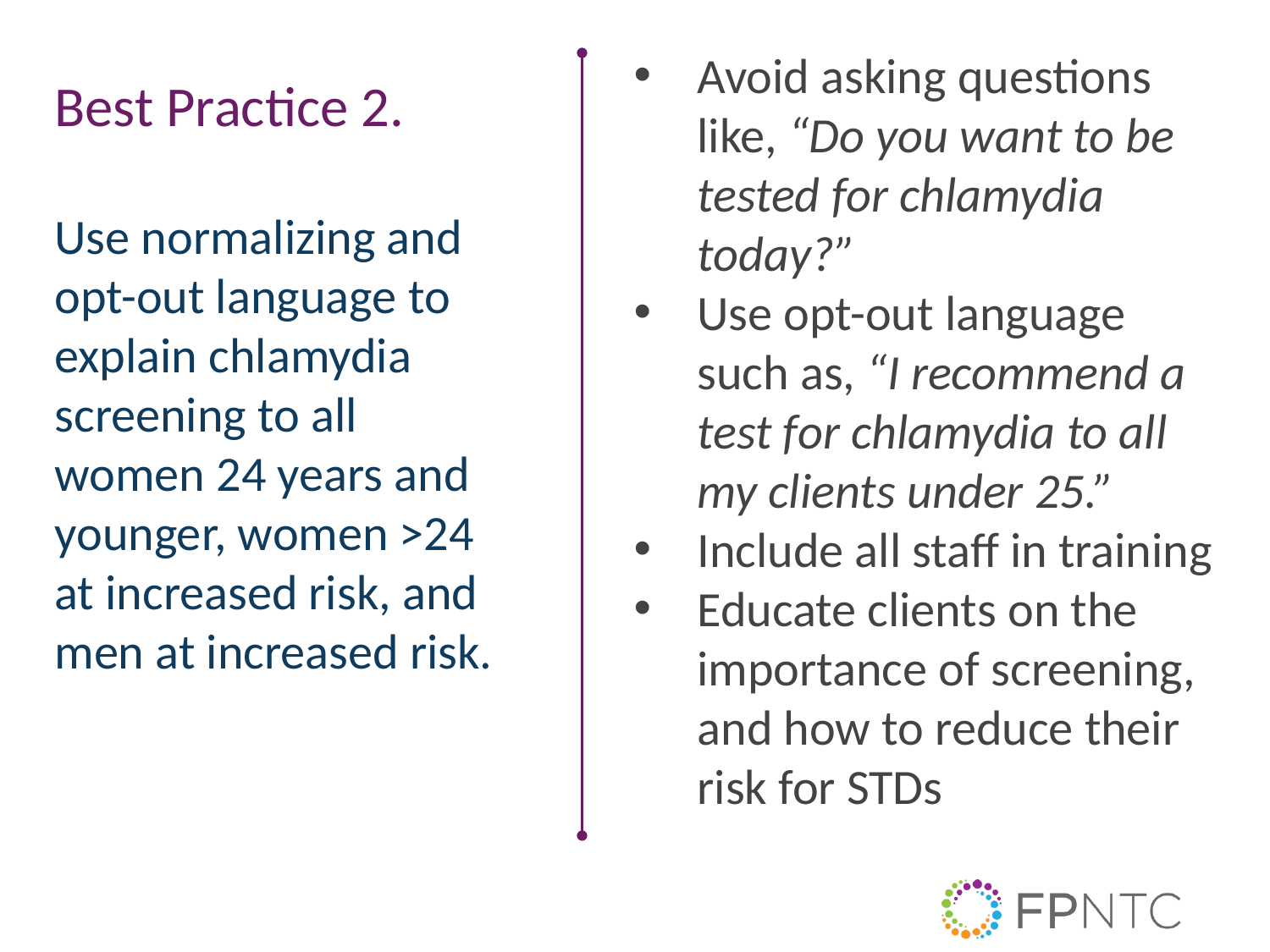

Avoid asking questions like, “Do you want to be tested for chlamydia today?”
Use opt-out language such as, “I recommend a test for chlamydia to all my clients under 25.”
Include all staff in training
Educate clients on the importance of screening, and how to reduce their risk for STDs
# Best Practice 2. Use normalizing and opt-out language to explain chlamydia screening to all women 24 years and younger, women >24 at increased risk, and men at increased risk.